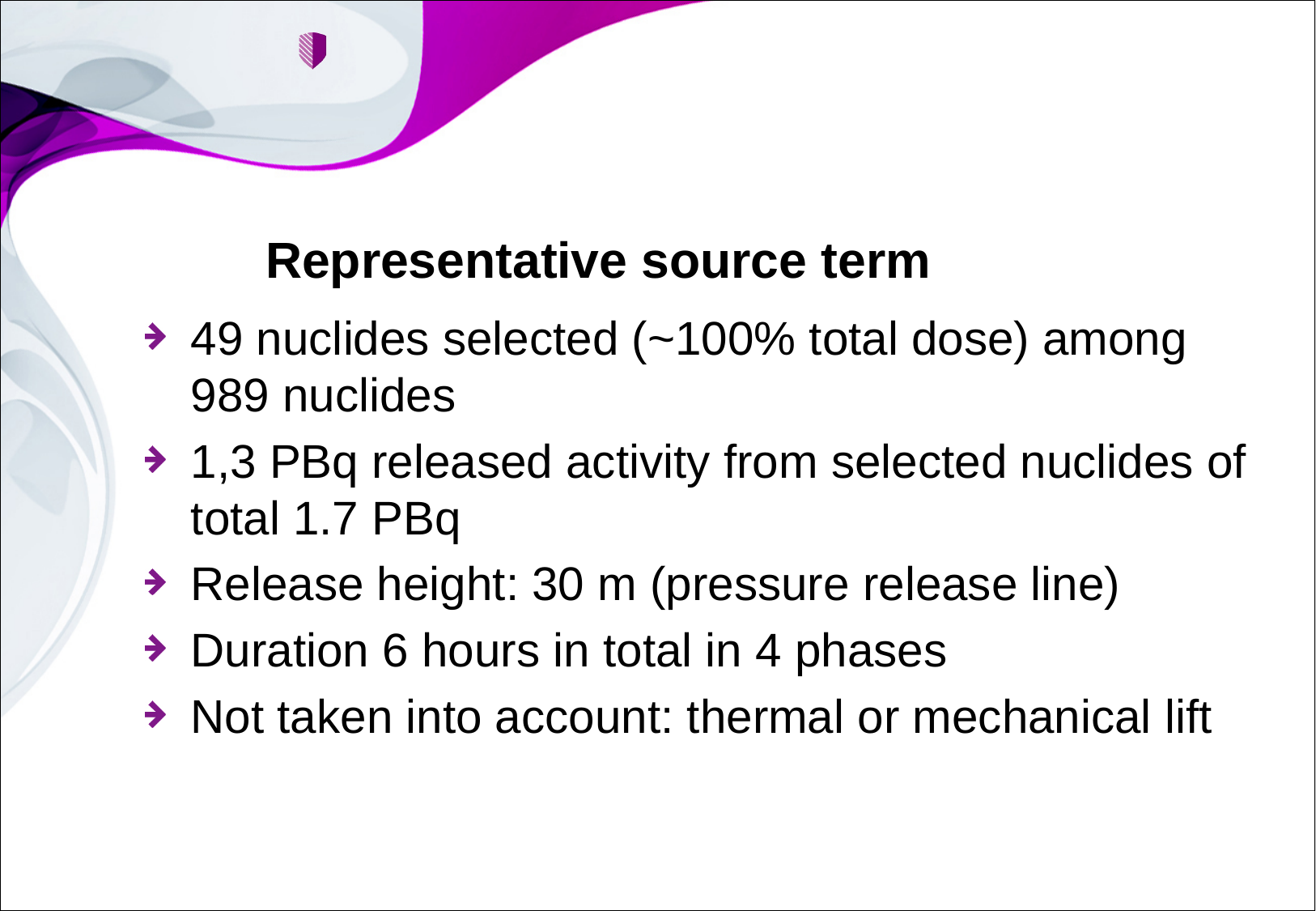

# Representative source term
49 nuclides selected (~100% total dose) among 989 nuclides
1,3 PBq released activity from selected nuclides of total 1.7 PBq
Release height: 30 m (pressure release line)
Duration 6 hours in total in 4 phases
Not taken into account: thermal or mechanical lift